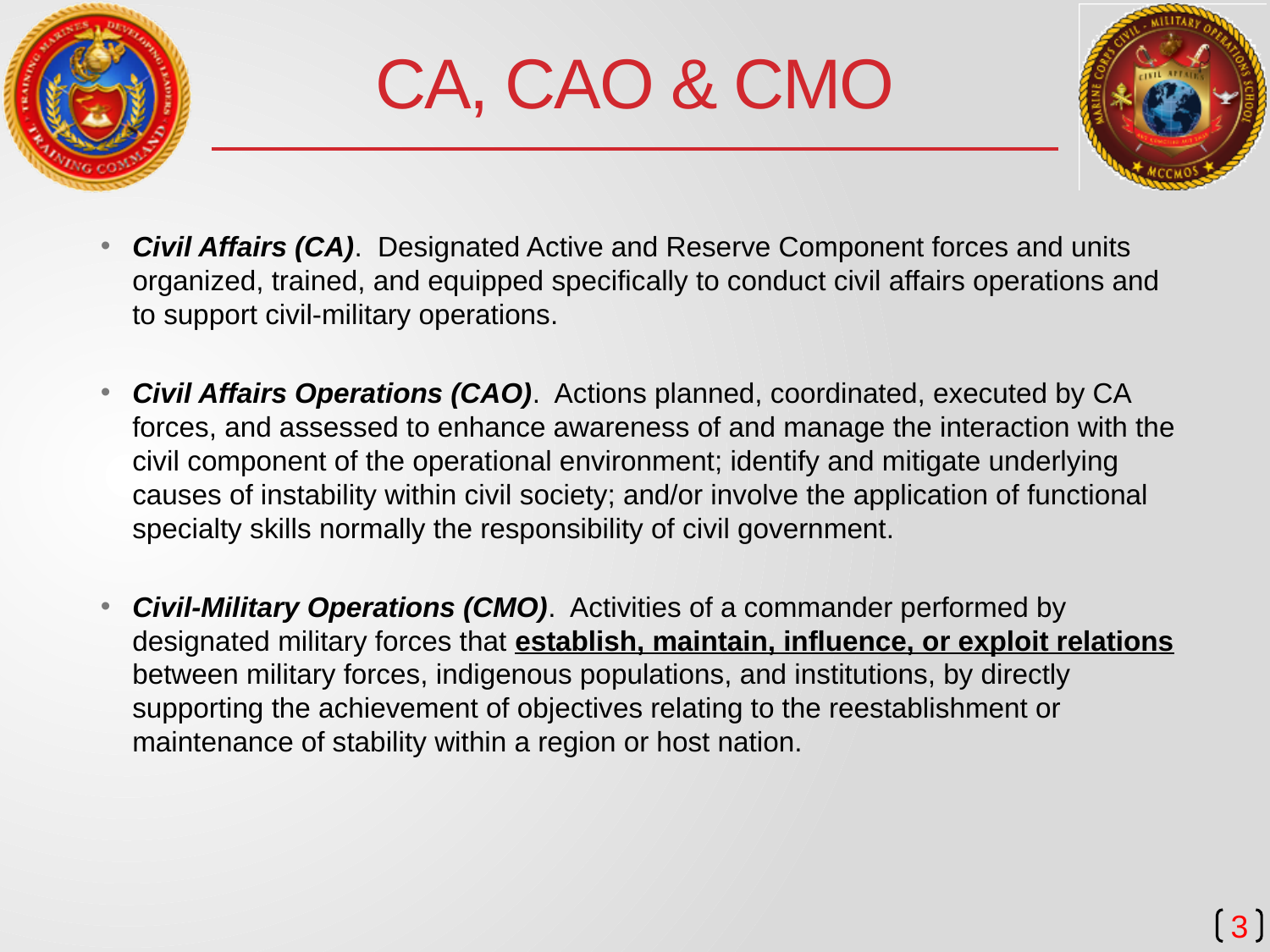

# CA, CAO & CMO
Civil Affairs (CA).  Designated Active and Reserve Component forces and units organized, trained, and equipped specifically to conduct civil affairs operations and to support civil-military operations.

Civil Affairs Operations (CAO).  Actions planned, coordinated, executed by CA forces, and assessed to enhance awareness of and manage the interaction with the civil component of the operational environment; identify and mitigate underlying causes of instability within civil society; and/or involve the application of functional specialty skills normally the responsibility of civil government.

Civil-Military Operations (CMO).  Activities of a commander performed by designated military forces that establish, maintain, influence, or exploit relations between military forces, indigenous populations, and institutions, by directly supporting the achievement of objectives relating to the reestablishment or maintenance of stability within a region or host nation.

3